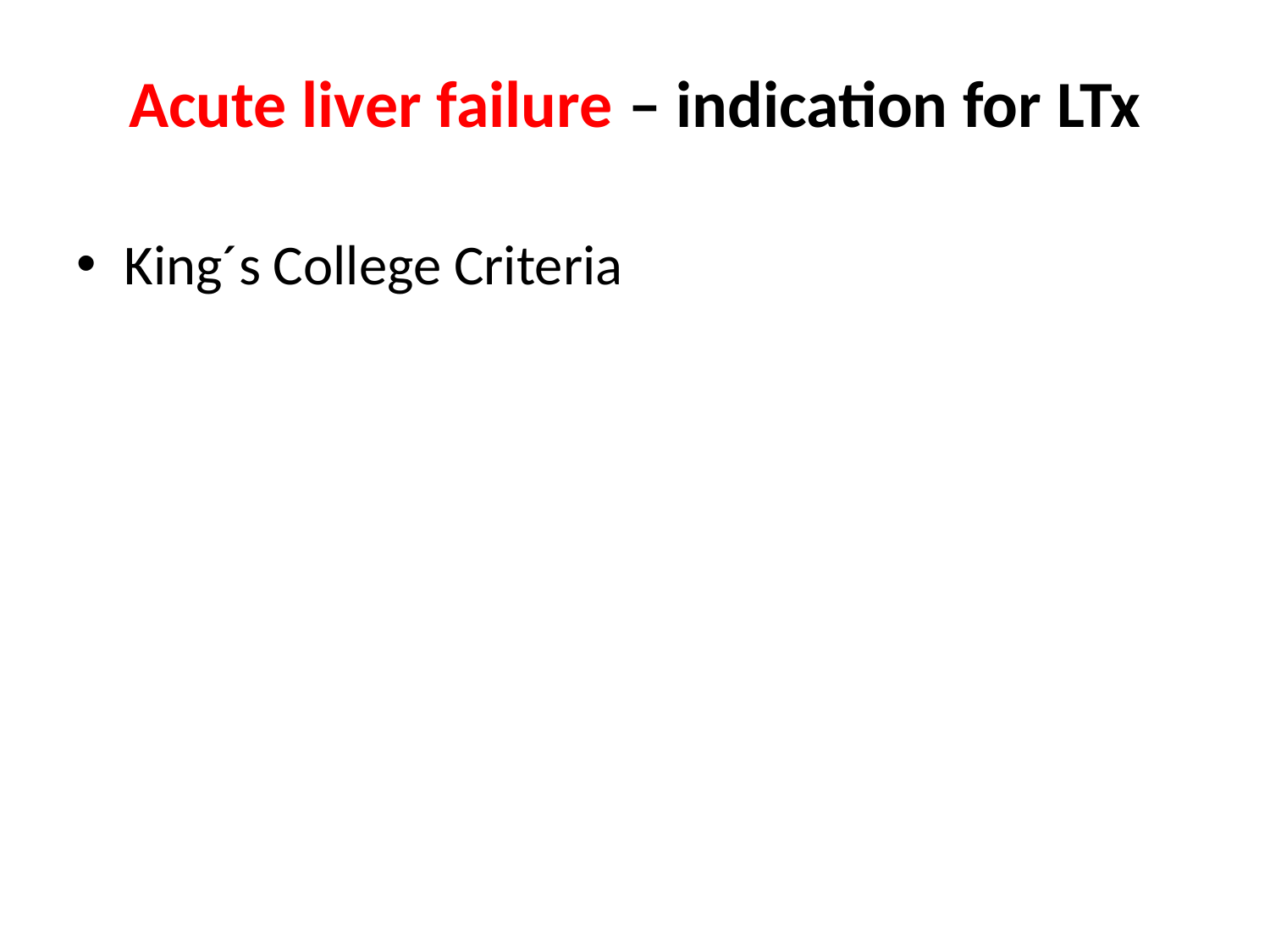

# Acute liver failure – indication for LTx
King´s College Criteria